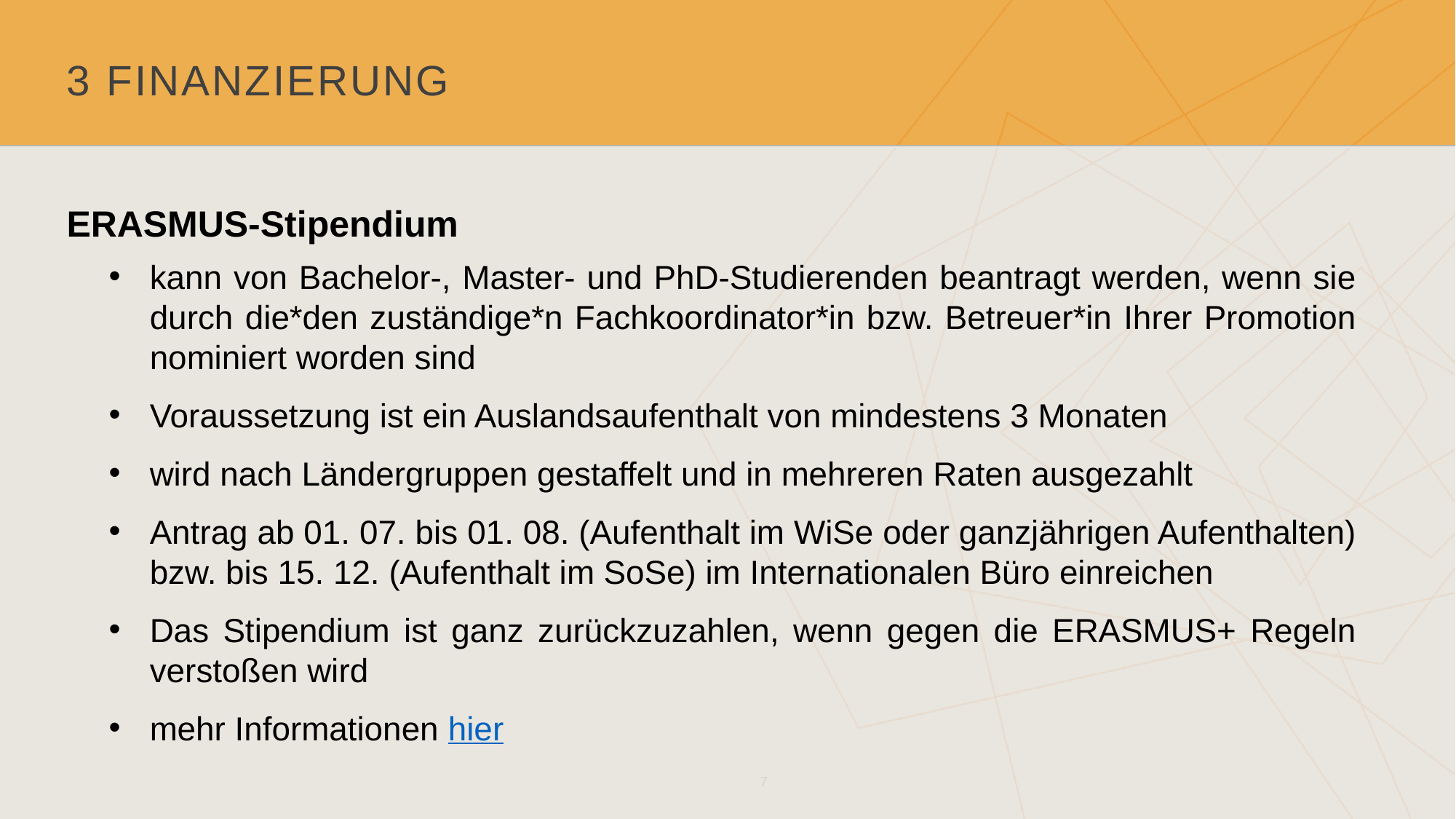

# 3 Finanzierung

ERASMUS-Stipendium
kann von Bachelor-, Master- und PhD-Studierenden beantragt werden, wenn sie durch die*den zuständige*n Fachkoordinator*in bzw. Betreuer*in Ihrer Promotion nominiert worden sind
Voraussetzung ist ein Auslandsaufenthalt von mindestens 3 Monaten
wird nach Ländergruppen gestaffelt und in mehreren Raten ausgezahlt
Antrag ab 01. 07. bis 01. 08. (Aufenthalt im WiSe oder ganzjährigen Aufenthalten) bzw. bis 15. 12. (Aufenthalt im SoSe) im Internationalen Büro einreichen
Das Stipendium ist ganz zurückzuzahlen, wenn gegen die ERASMUS+ Regeln verstoßen wird
mehr Informationen hier

7